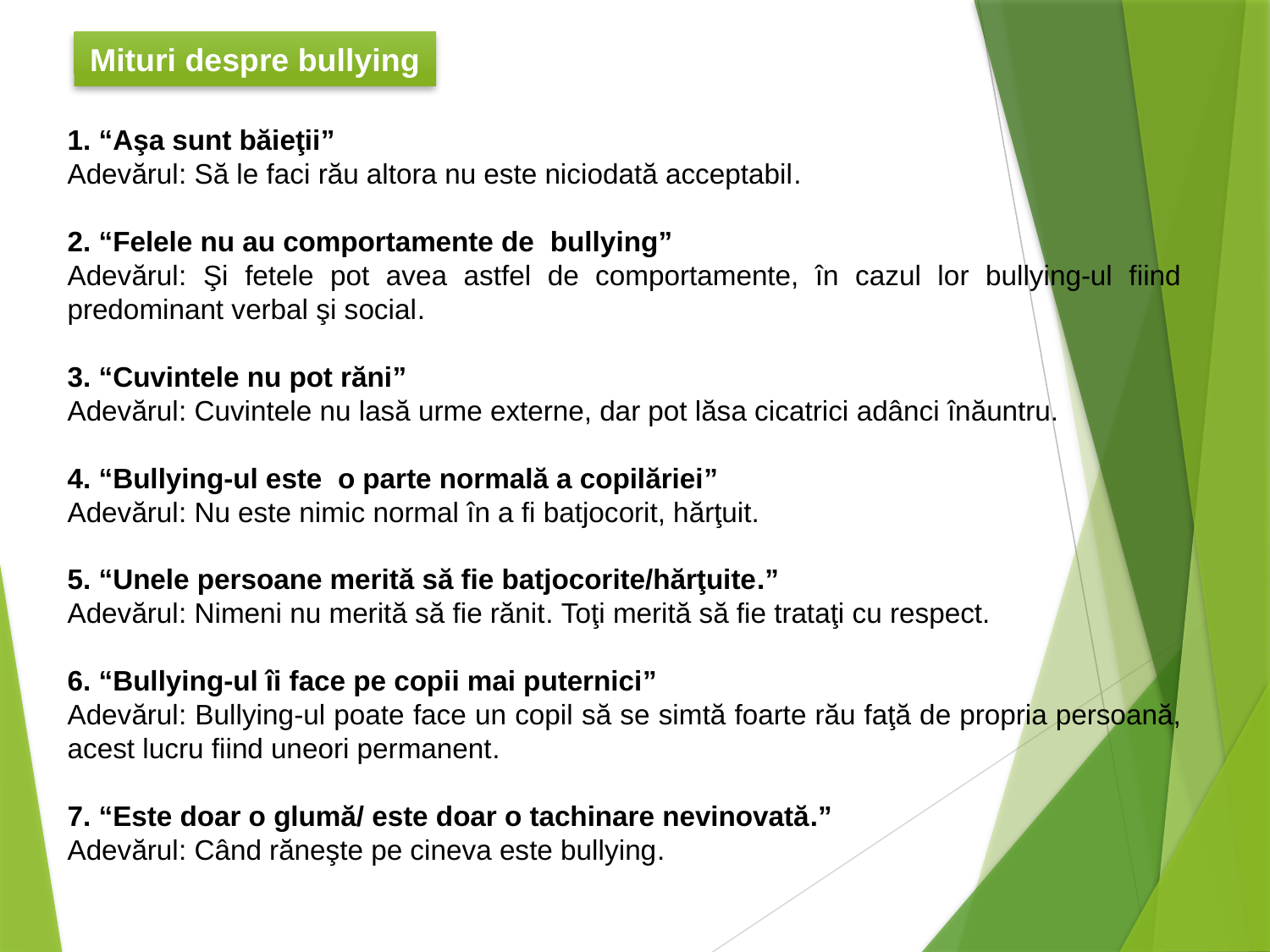

Mituri despre bullying
1. “Aşa sunt băieţii”
Adevărul: Să le faci rău altora nu este niciodată acceptabil.

2. “Felele nu au comportamente de  bullying”
Adevărul: Şi fetele pot avea astfel de comportamente, în cazul lor bullying-ul fiind predominant verbal şi social.

3. “Cuvintele nu pot răni”
Adevărul: Cuvintele nu lasă urme externe, dar pot lăsa cicatrici adânci înăuntru.

4. “Bullying-ul este  o parte normală a copilăriei”
Adevărul: Nu este nimic normal în a fi batjocorit, hărţuit.

5. “Unele persoane merită să fie batjocorite/hărţuite.”
Adevărul: Nimeni nu merită să fie rănit. Toţi merită să fie trataţi cu respect.

6. “Bullying-ul îi face pe copii mai puternici”
Adevărul: Bullying-ul poate face un copil să se simtă foarte rău faţă de propria persoană, acest lucru fiind uneori permanent.

7. “Este doar o glumă/ este doar o tachinare nevinovată.”
Adevărul: Când răneşte pe cineva este bullying.

21